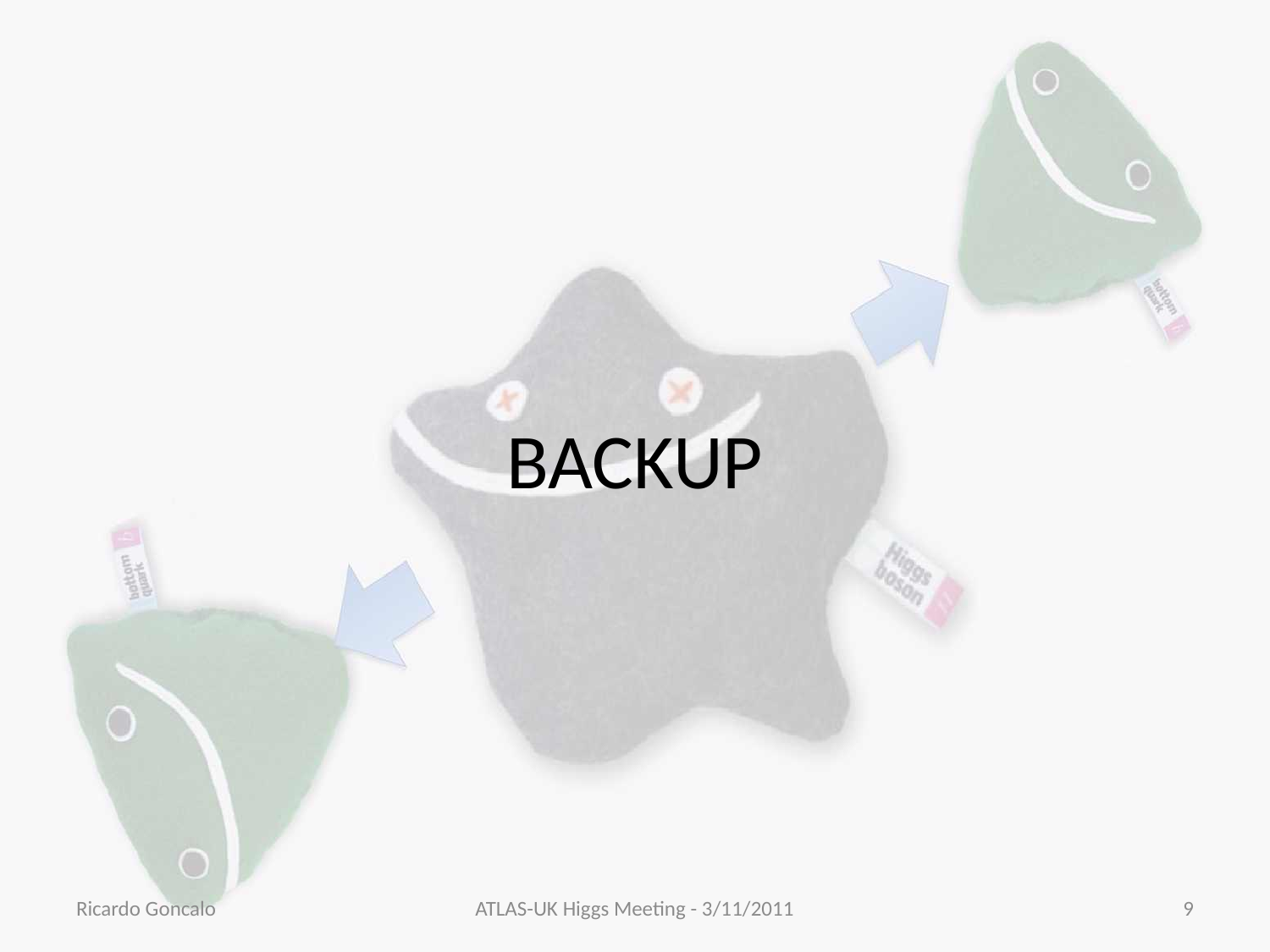

# BACKUP
Ricardo Goncalo
ATLAS-UK Higgs Meeting - 3/11/2011
9